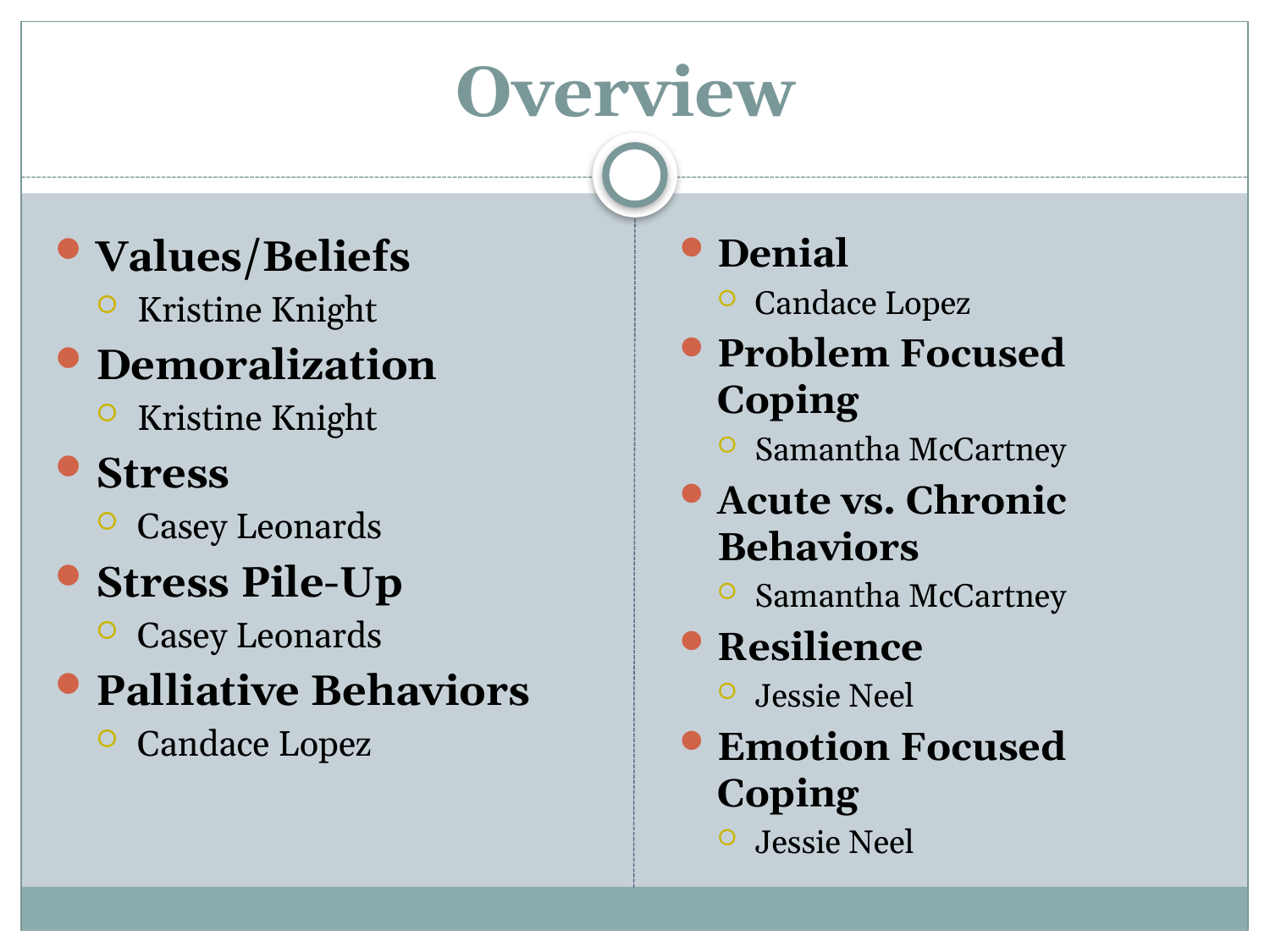

# Overview
Values/Beliefs
Kristine Knight
Demoralization
Kristine Knight
Stress
Casey Leonards
Stress Pile-Up
Casey Leonards
Palliative Behaviors
Candace Lopez

Denial
Candace Lopez
Problem Focused Coping
Samantha McCartney
Acute vs. Chronic Behaviors
Samantha McCartney
Resilience
Jessie Neel
Emotion Focused Coping
Jessie Neel